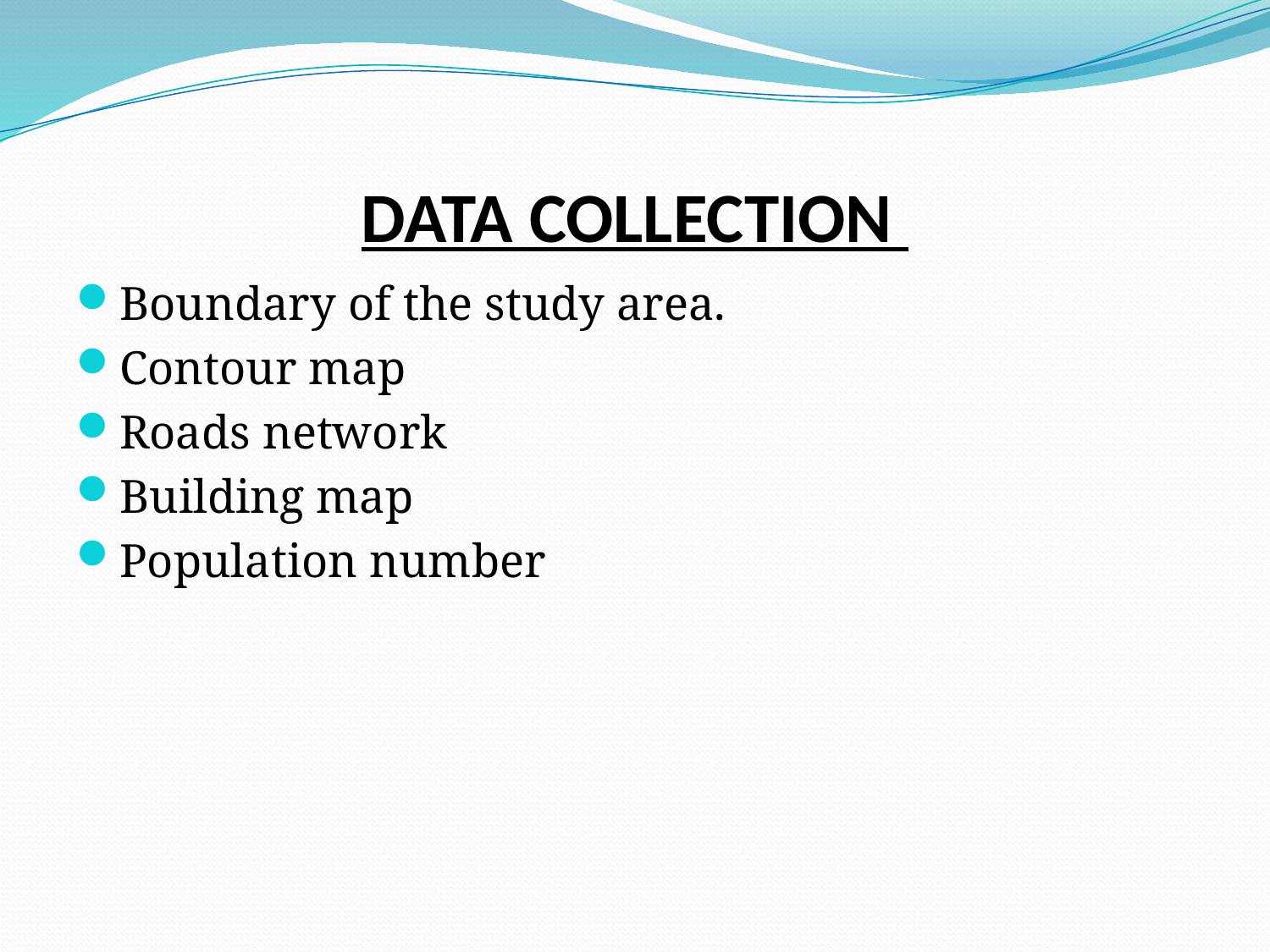

# DATA COLLECTION
Boundary of the study area.
Contour map
Roads network
Building map
Population number